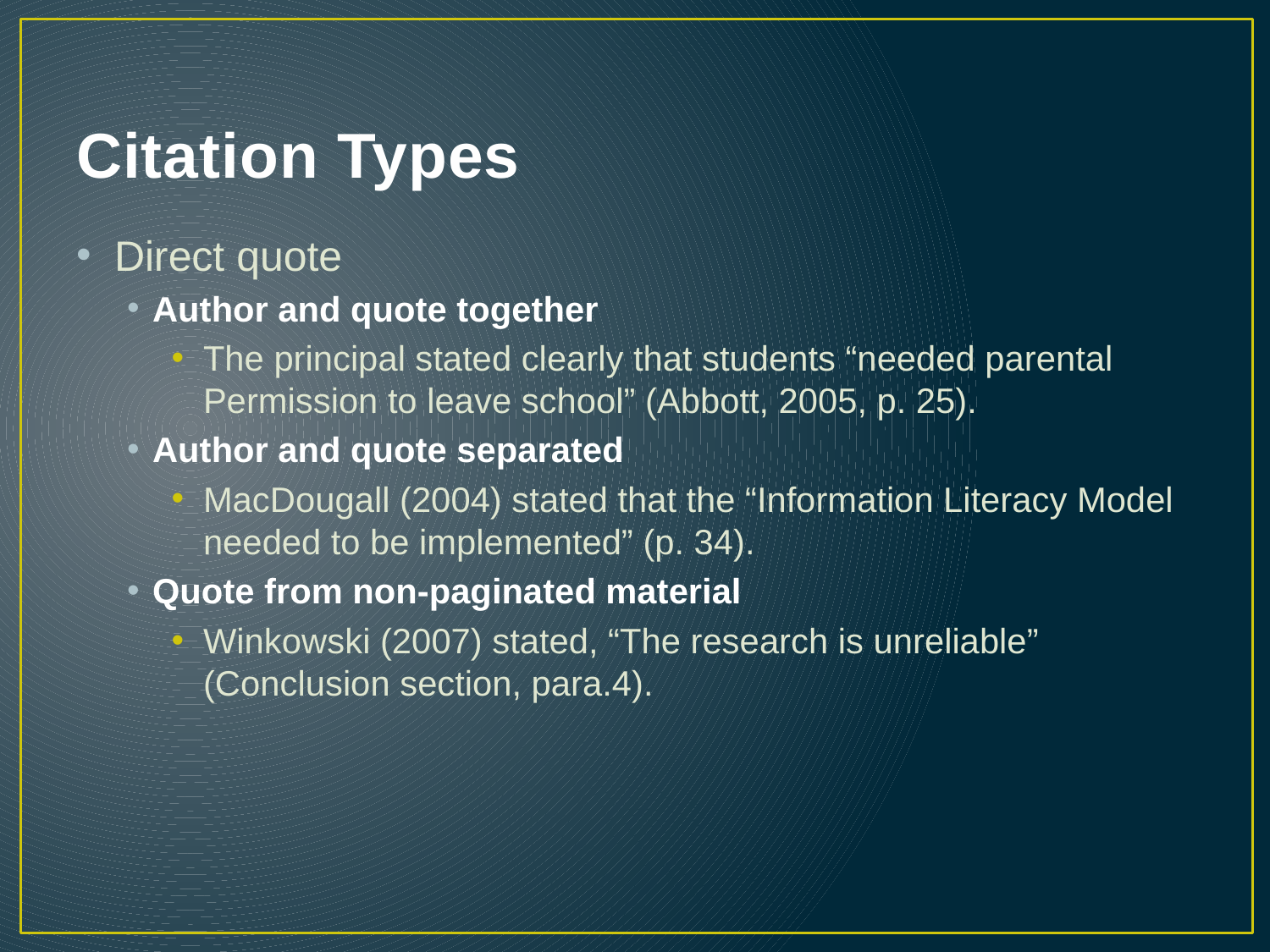

# Citation Types
Direct quote
Author and quote together
The principal stated clearly that students “needed parental Permission to leave school” (Abbott, 2005, p. 25).
Author and quote separated
MacDougall (2004) stated that the “Information Literacy Model needed to be implemented” (p. 34).
Quote from non-paginated material
Winkowski (2007) stated, “The research is unreliable” (Conclusion section, para.4).